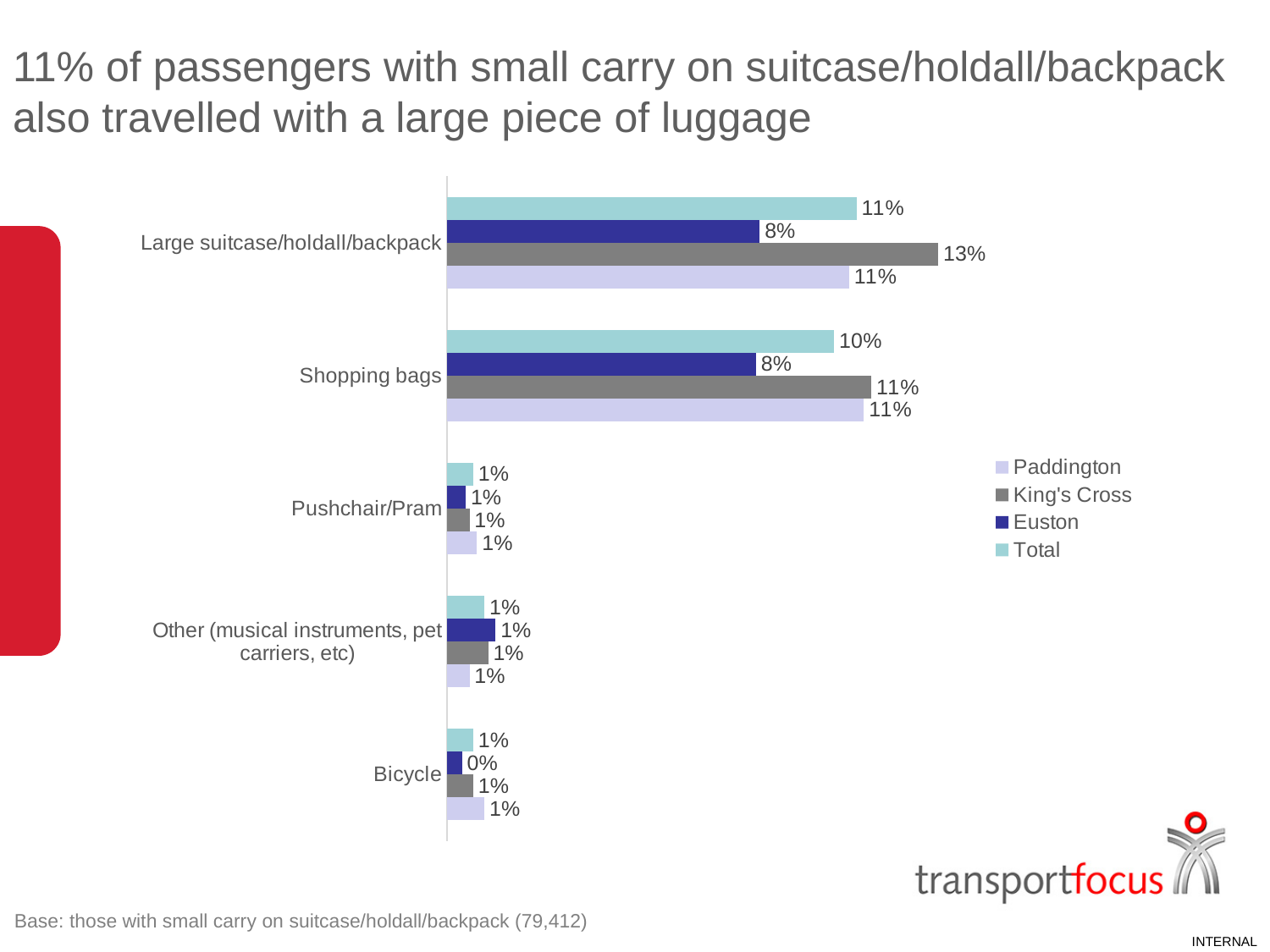

11% of passengers with small carry on suitcase/holdall/backpack also travelled with a large piece of luggage

### Chart

| Category | Total | Euston | King's Cross | Paddington |
|---|---|---|---|---|
| Large suitcase/holdall/backpack | 0.11 | 0.084 | 0.132 | 0.108 |
| Shopping bags | 0.104 | 0.083 | 0.114 | 0.112 |
| Pushchair/Pram | 0.007 | 0.005 | 0.006 | 0.008 |
| Other (musical instruments, pet carriers, etc) | 0.01 | 0.013 | 0.011 | 0.006 |
| Bicycle | 0.007 | 0.004 | 0.007 | 0.01 |
Base: those with small carry on suitcase/holdall/backpack (79,412)